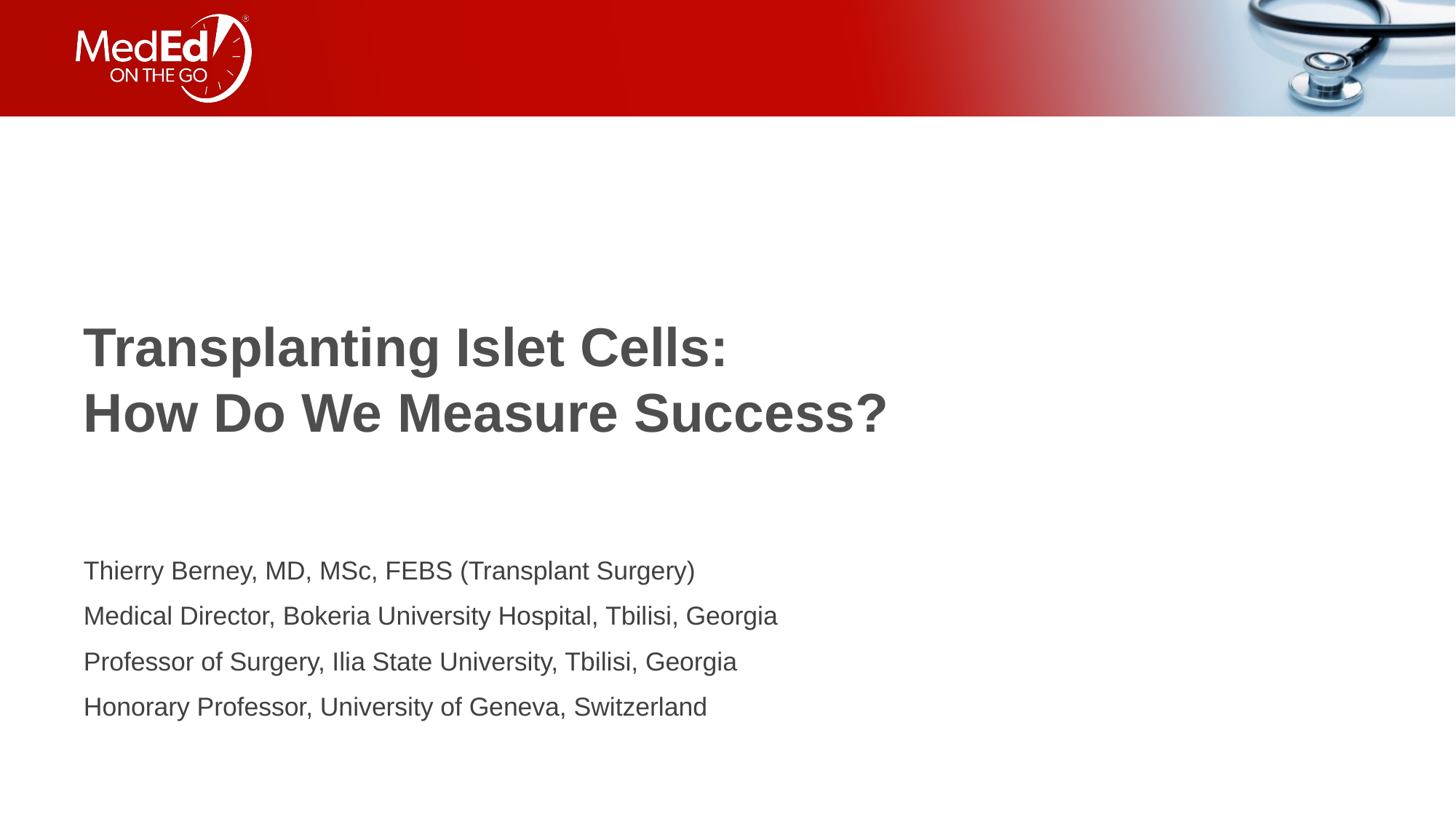

# Transplanting Islet Cells: How Do We Measure Success?
Thierry Berney, MD, MSc, FEBS (Transplant Surgery)
Medical Director, Bokeria University Hospital, Tbilisi, Georgia
Professor of Surgery, Ilia State University, Tbilisi, Georgia
Honorary Professor, University of Geneva, Switzerland